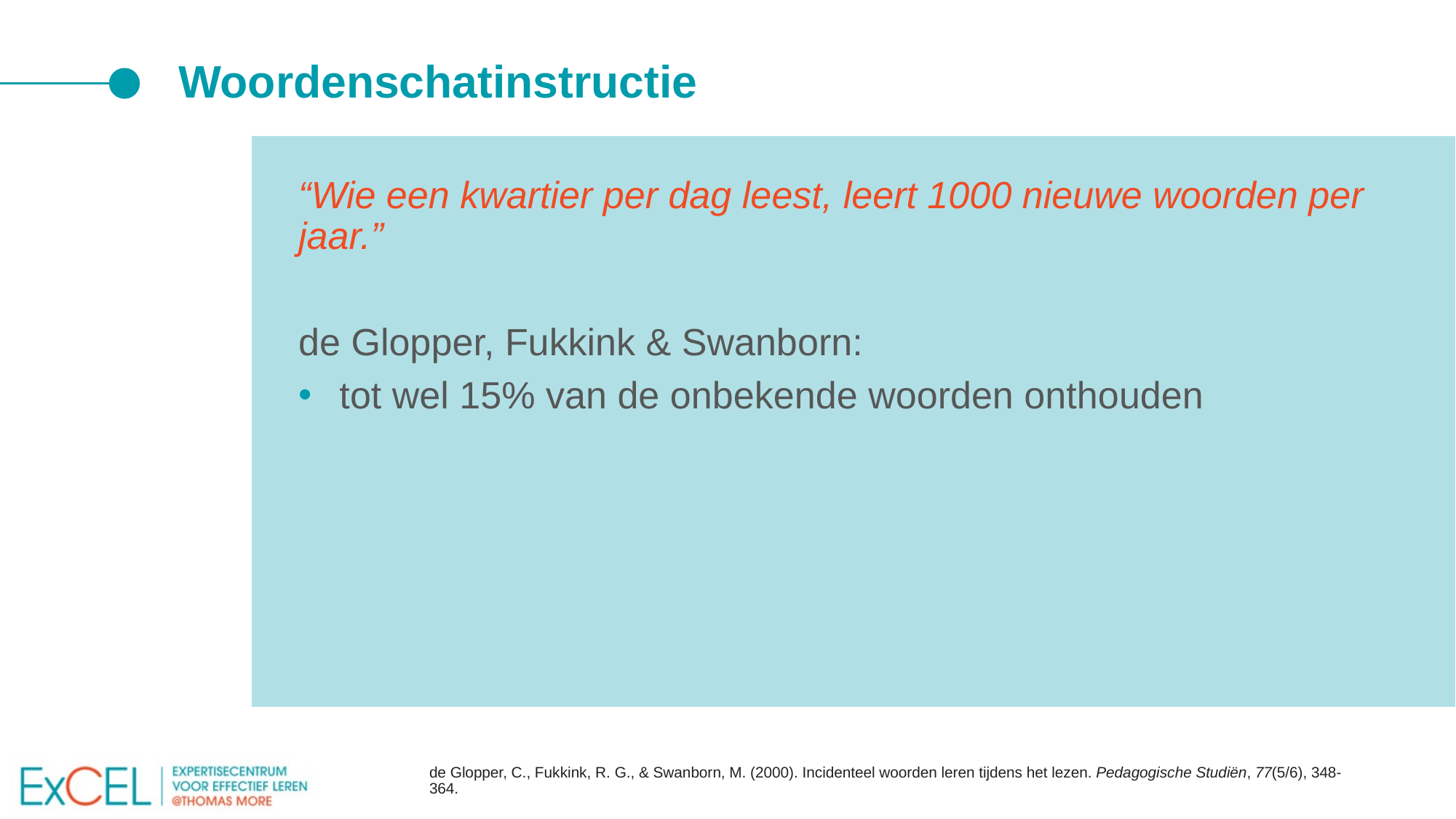

# Woordenschatinstructie
“Wie een kwartier per dag leest, leert 1000 nieuwe woorden per jaar.”

de Glopper, Fukkink & Swanborn:
tot wel 15% van de onbekende woorden onthouden
de Glopper, C., Fukkink, R. G., & Swanborn, M. (2000). Incidenteel woorden leren tijdens het lezen. Pedagogische Studiën, 77(5/6), 348-364.